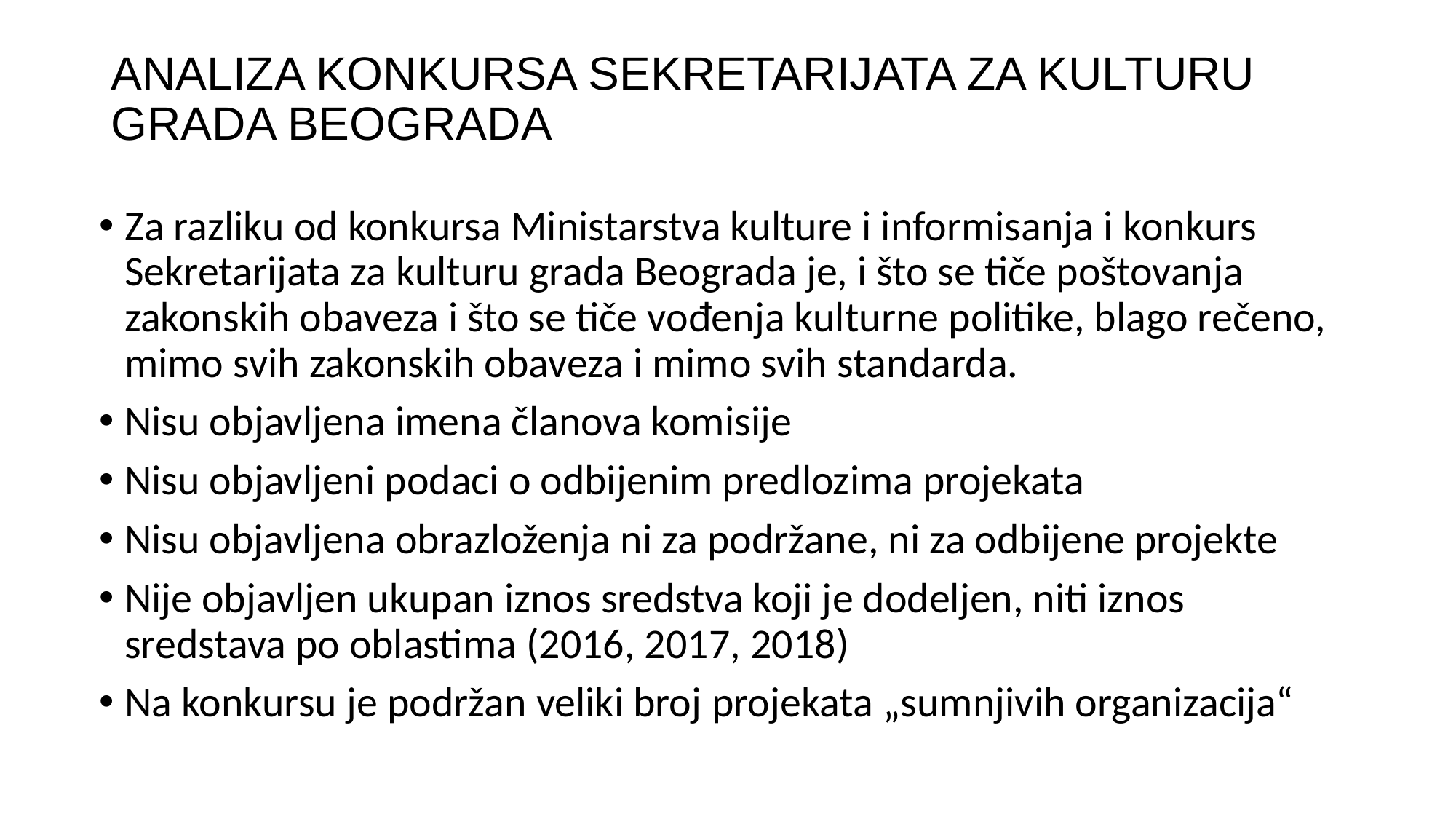

# ANALIZA KONKURSA SEKRETARIJATA ZA KULTURU GRADA BEOGRADA
Za razliku od konkursa Ministarstva kulture i informisanja i konkurs Sekretarijata za kulturu grada Beograda je, i što se tiče poštovanja zakonskih obaveza i što se tiče vođenja kulturne politike, blago rečeno, mimo svih zakonskih obaveza i mimo svih standarda.
Nisu objavljena imena članova komisije
Nisu objavljeni podaci o odbijenim predlozima projekata
Nisu objavljena obrazloženja ni za podržane, ni za odbijene projekte
Nije objavljen ukupan iznos sredstva koji je dodeljen, niti iznos sredstava po oblastima (2016, 2017, 2018)
Na konkursu je podržan veliki broj projekata „sumnjivih organizacija“